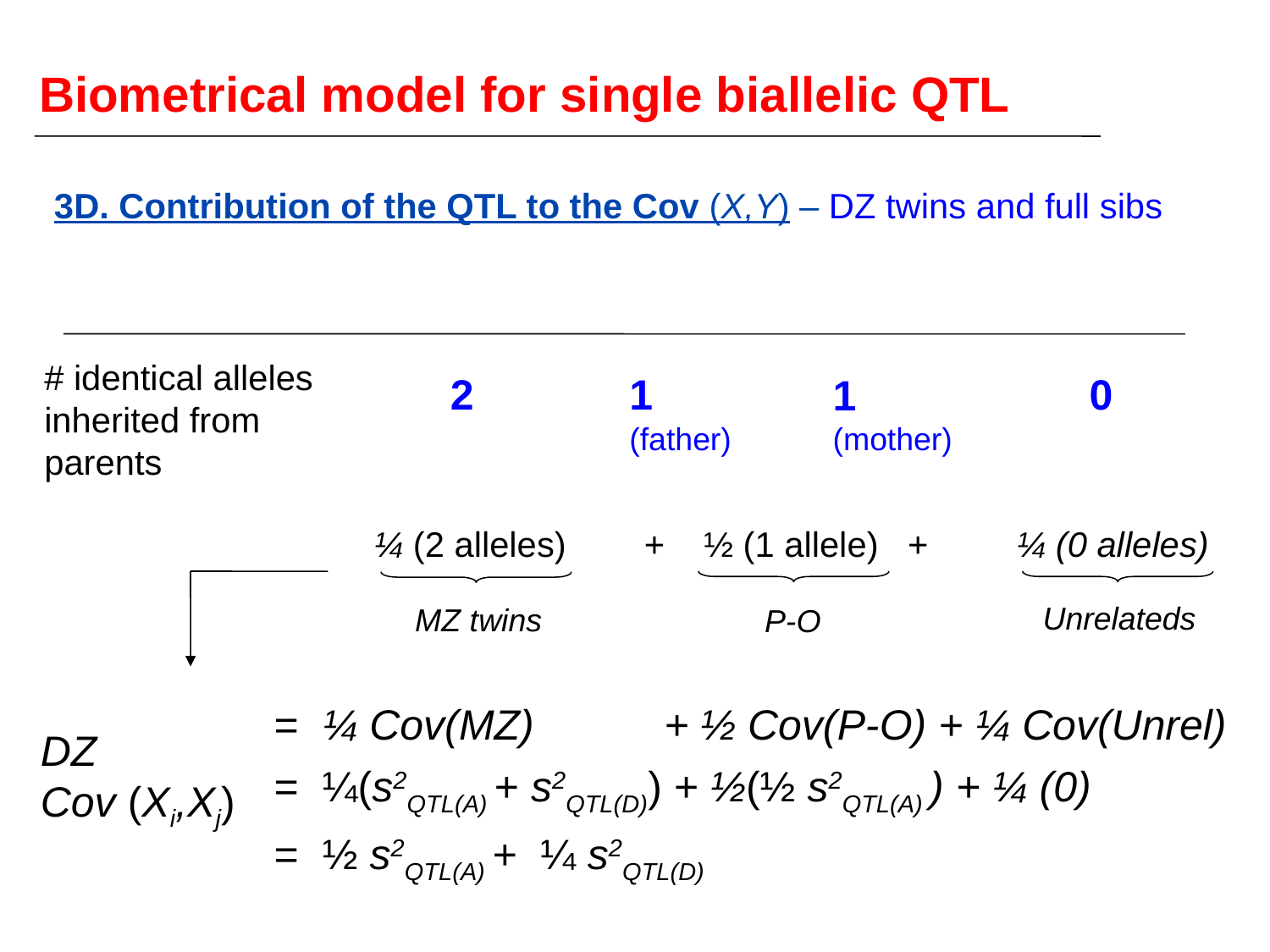

Biometrical model for single biallelic QTL

3D. Contribution of the QTL to the Cov (X,Y) – DZ twins and full sibs

# identical alleles inherited from parents
2
1
(father)
0
1
(mother)

¼ (2 alleles)        +    ½ (1 allele)   +         ¼ (0 alleles)

Unrelateds
MZ twins
P-O
 =  ¼ Cov(MZ)           + ½ Cov(P-O) + ¼ Cov(Unrel)
DZ
Cov (Xi,Xj)
 =  ¼(s2QTL(A) + s2QTL(D)) + ½(½ s2QTL(A) ) + ¼ (0)
 =  ½ s2QTL(A) +  ¼ s2QTL(D)